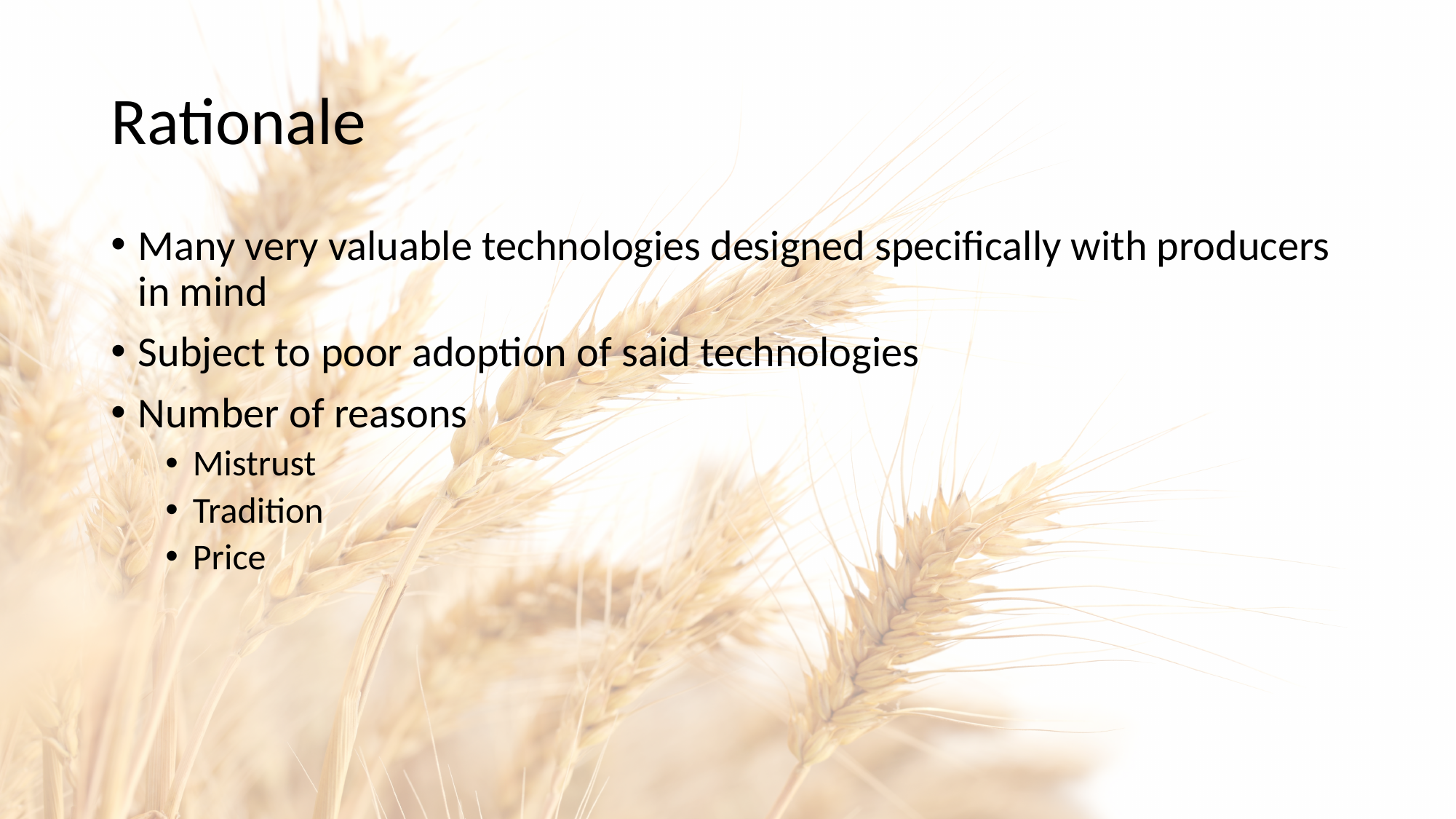

# Rationale
Many very valuable technologies designed specifically with producers in mind
Subject to poor adoption of said technologies
Number of reasons
Mistrust
Tradition
Price